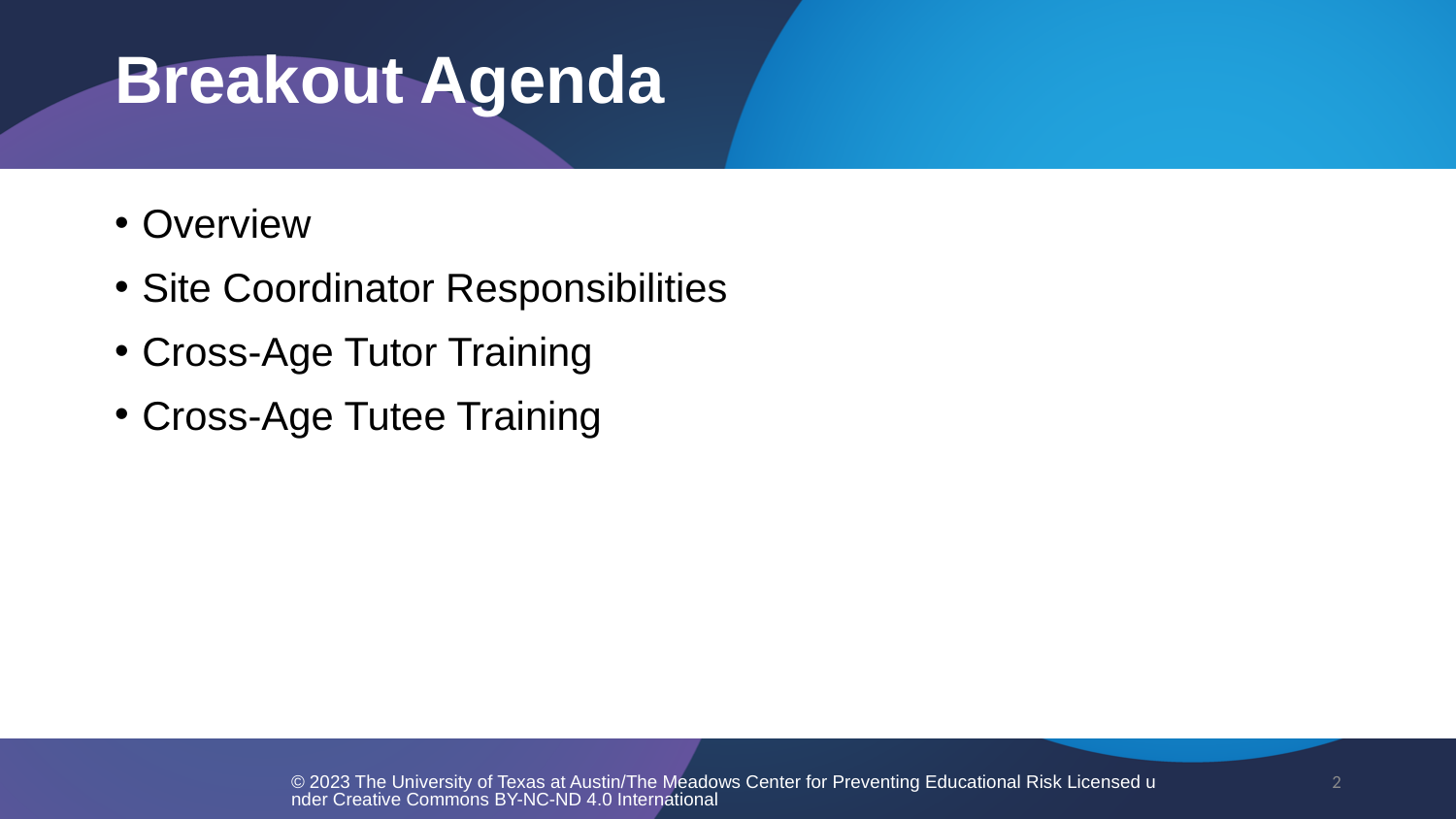

# Breakout Agenda
Overview
Site Coordinator Responsibilities
Cross-Age Tutor Training
Cross-Age Tutee Training
© 2023 The University of Texas at Austin/The Meadows Center for Preventing Educational Risk
Licensed under Creative Commons BY-NC-ND 4.0 International
2